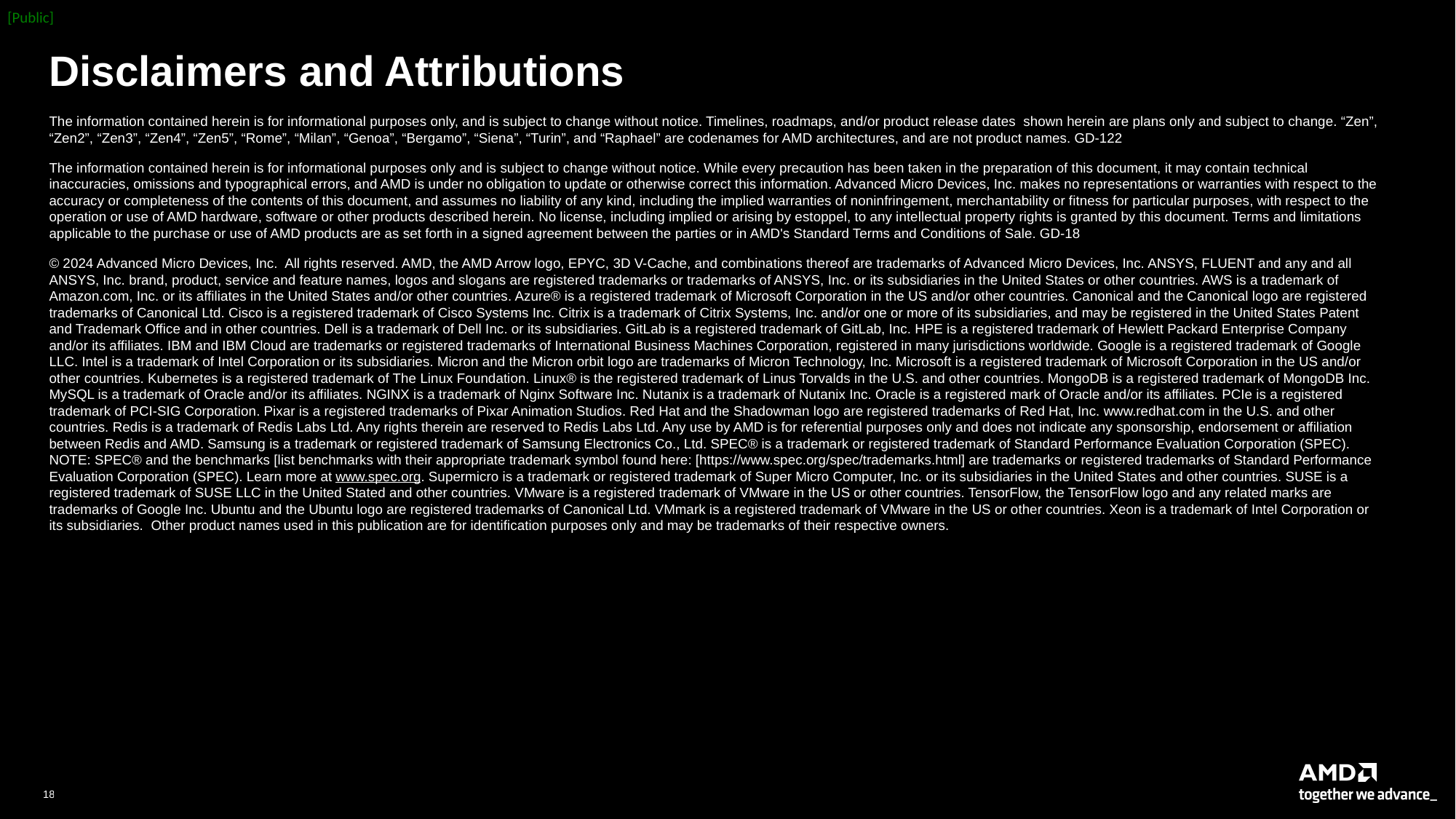

# Disclaimers and Attributions
The information contained herein is for informational purposes only, and is subject to change without notice. Timelines, roadmaps, and/or product release dates  shown herein are plans only and subject to change. “Zen”, “Zen2”, “Zen3”, “Zen4”, “Zen5”, “Rome”, “Milan”, “Genoa”, “Bergamo”, “Siena”, “Turin”, and “Raphael” are codenames for AMD architectures, and are not product names. GD-122
The information contained herein is for informational purposes only and is subject to change without notice. While every precaution has been taken in the preparation of this document, it may contain technical inaccuracies, omissions and typographical errors, and AMD is under no obligation to update or otherwise correct this information. Advanced Micro Devices, Inc. makes no representations or warranties with respect to the accuracy or completeness of the contents of this document, and assumes no liability of any kind, including the implied warranties of noninfringement, merchantability or fitness for particular purposes, with respect to the operation or use of AMD hardware, software or other products described herein. No license, including implied or arising by estoppel, to any intellectual property rights is granted by this document. Terms and limitations applicable to the purchase or use of AMD products are as set forth in a signed agreement between the parties or in AMD's Standard Terms and Conditions of Sale. GD-18
© 2024 Advanced Micro Devices, Inc.  All rights reserved. AMD, the AMD Arrow logo, EPYC, 3D V-Cache, and combinations thereof are trademarks of Advanced Micro Devices, Inc. ANSYS, FLUENT and any and all ANSYS, Inc. brand, product, service and feature names, logos and slogans are registered trademarks or trademarks of ANSYS, Inc. or its subsidiaries in the United States or other countries. AWS is a trademark of Amazon.com, Inc. or its affiliates in the United States and/or other countries. Azure® is a registered trademark of Microsoft Corporation in the US and/or other countries. Canonical and the Canonical logo are registered trademarks of Canonical Ltd. Cisco is a registered trademark of Cisco Systems Inc. Citrix is a trademark of Citrix Systems, Inc. and/or one or more of its subsidiaries, and may be registered in the United States Patent and Trademark Office and in other countries. Dell is a trademark of Dell Inc. or its subsidiaries. GitLab is a registered trademark of GitLab, Inc. HPE is a registered trademark of Hewlett Packard Enterprise Company and/or its affiliates. IBM and IBM Cloud are trademarks or registered trademarks of International Business Machines Corporation, registered in many jurisdictions worldwide. Google is a registered trademark of Google LLC. Intel is a trademark of Intel Corporation or its subsidiaries. Micron and the Micron orbit logo are trademarks of Micron Technology, Inc. Microsoft is a registered trademark of Microsoft Corporation in the US and/or other countries. Kubernetes is a registered trademark of The Linux Foundation. Linux® is the registered trademark of Linus Torvalds in the U.S. and other countries. MongoDB is a registered trademark of MongoDB Inc. MySQL is a trademark of Oracle and/or its affiliates. NGINX is a trademark of Nginx Software Inc. Nutanix is a trademark of Nutanix Inc. Oracle is a registered mark of Oracle and/or its affiliates. PCIe is a registered trademark of PCI-SIG Corporation. Pixar is a registered trademarks of Pixar Animation Studios. Red Hat and the Shadowman logo are registered trademarks of Red Hat, Inc. www.redhat.com in the U.S. and other countries. Redis is a trademark of Redis Labs Ltd. Any rights therein are reserved to Redis Labs Ltd. Any use by AMD is for referential purposes only and does not indicate any sponsorship, endorsement or affiliation between Redis and AMD. Samsung is a trademark or registered trademark of Samsung Electronics Co., Ltd. SPEC® is a trademark or registered trademark of Standard Performance Evaluation Corporation (SPEC). NOTE: SPEC® and the benchmarks [list benchmarks with their appropriate trademark symbol found here: [https://www.spec.org/spec/trademarks.html] are trademarks or registered trademarks of Standard Performance Evaluation Corporation (SPEC). Learn more at www.spec.org. Supermicro is a trademark or registered trademark of Super Micro Computer, Inc. or its subsidiaries in the United States and other countries. SUSE is a registered trademark of SUSE LLC in the United Stated and other countries. VMware is a registered trademark of VMware in the US or other countries. TensorFlow, the TensorFlow logo and any related marks are trademarks of Google Inc. Ubuntu and the Ubuntu logo are registered trademarks of Canonical Ltd. VMmark is a registered trademark of VMware in the US or other countries. Xeon is a trademark of Intel Corporation or its subsidiaries.  Other product names used in this publication are for identification purposes only and may be trademarks of their respective owners.